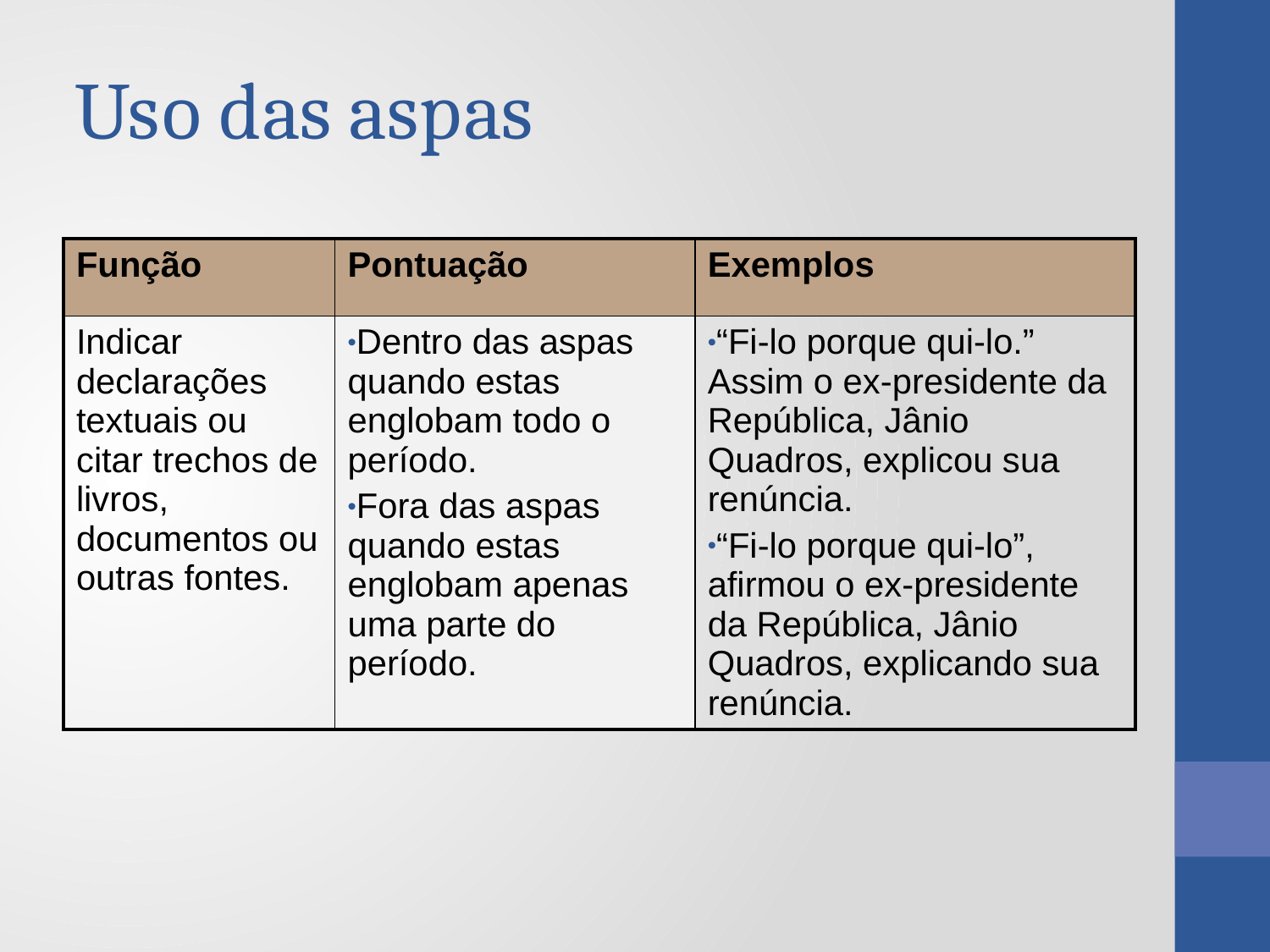

# Uso das aspas
| Função | Pontuação | Exemplos |
| --- | --- | --- |
| Indicar declarações textuais ou citar trechos de livros, documentos ou outras fontes. | Dentro das aspas quando estas englobam todo o período. Fora das aspas quando estas englobam apenas uma parte do período. | “Fi-lo porque qui-lo.” Assim o ex-presidente da República, Jânio Quadros, explicou sua renúncia. “Fi-lo porque qui-lo”, afirmou o ex-presidente da República, Jânio Quadros, explicando sua renúncia. |